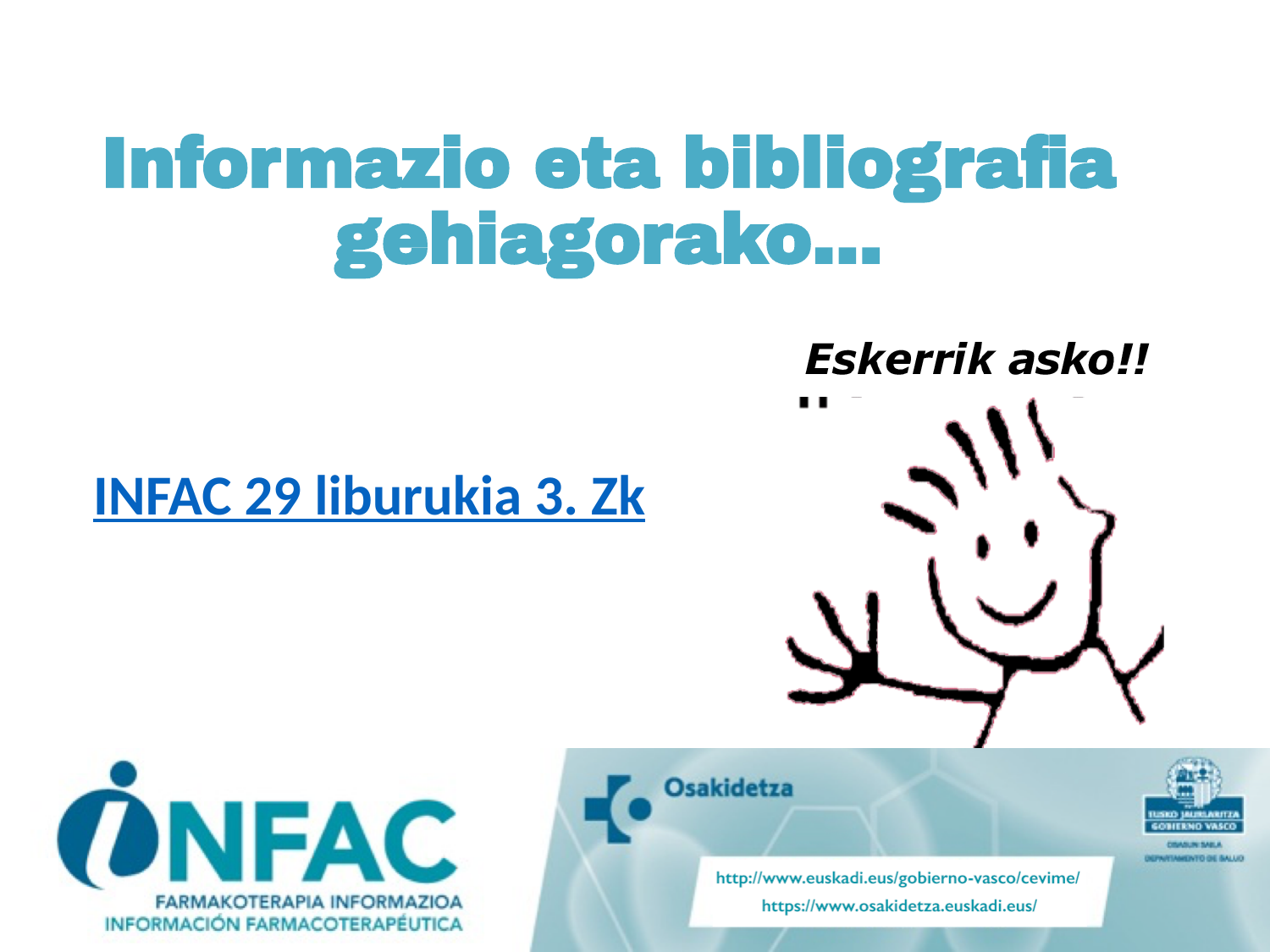

Informazio eta bibliografia gehiagorako…
INFAC 29 liburukia 3. Zk